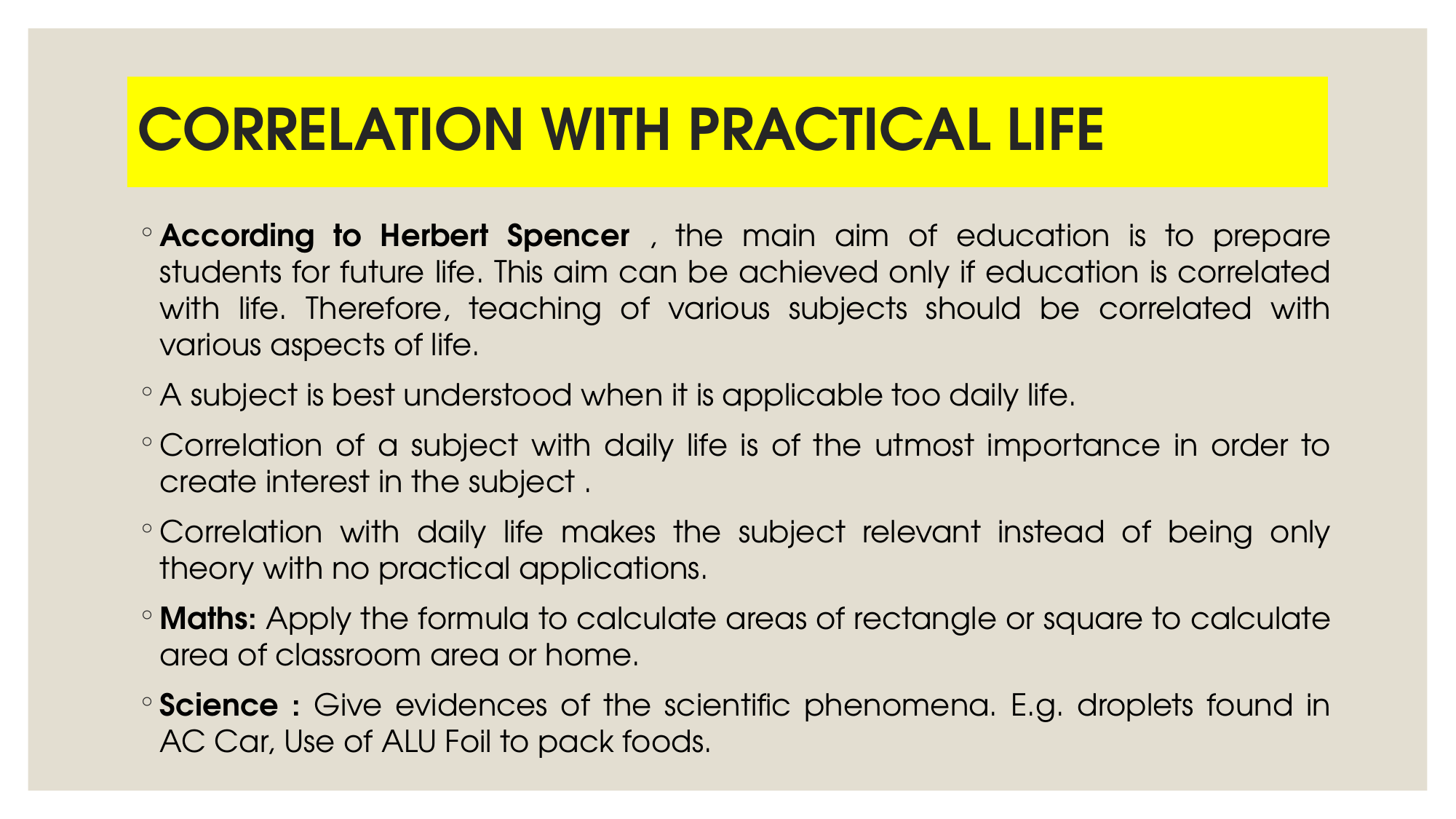

# CORRELATION WITH PRACTICAL LIFE
According to Herbert Spencer , the main aim of education is to prepare students for future life. This aim can be achieved only if education is correlated with life. Therefore, teaching of various subjects should be correlated with various aspects of life.
A subject is best understood when it is applicable too daily life.
Correlation of a subject with daily life is of the utmost importance in order to create interest in the subject .
Correlation with daily life makes the subject relevant instead of being only theory with no practical applications.
Maths: Apply the formula to calculate areas of rectangle or square to calculate area of classroom area or home.
Science : Give evidences of the scientific phenomena. E.g. droplets found in AC Car, Use of ALU Foil to pack foods.